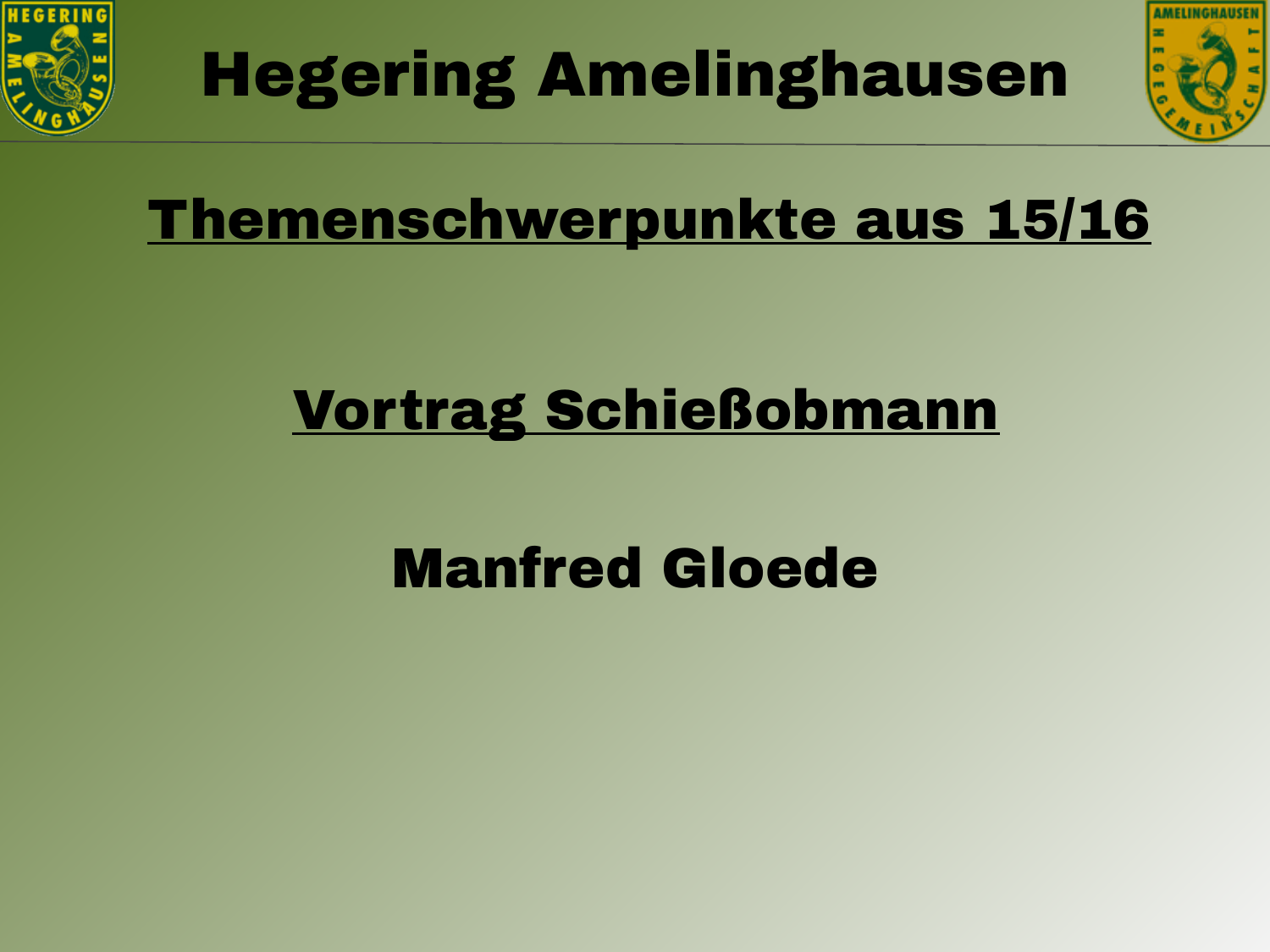

Themenschwerpunkte aus 15/16

             Vortrag Schießobmann

Manfred Gloede